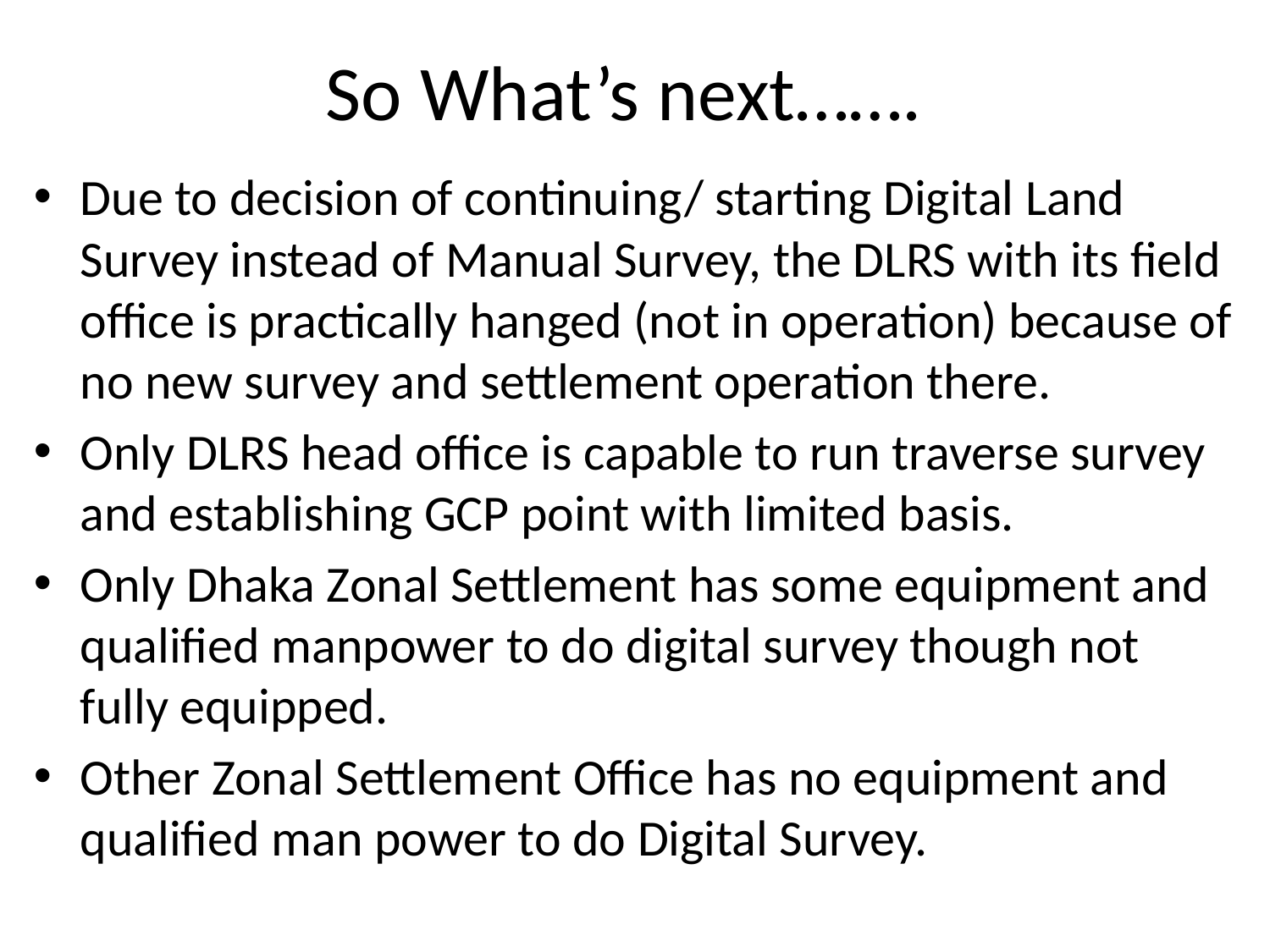

# So What’s next…….
Due to decision of continuing/ starting Digital Land Survey instead of Manual Survey, the DLRS with its field office is practically hanged (not in operation) because of no new survey and settlement operation there.
Only DLRS head office is capable to run traverse survey and establishing GCP point with limited basis.
Only Dhaka Zonal Settlement has some equipment and qualified manpower to do digital survey though not fully equipped.
Other Zonal Settlement Office has no equipment and qualified man power to do Digital Survey.